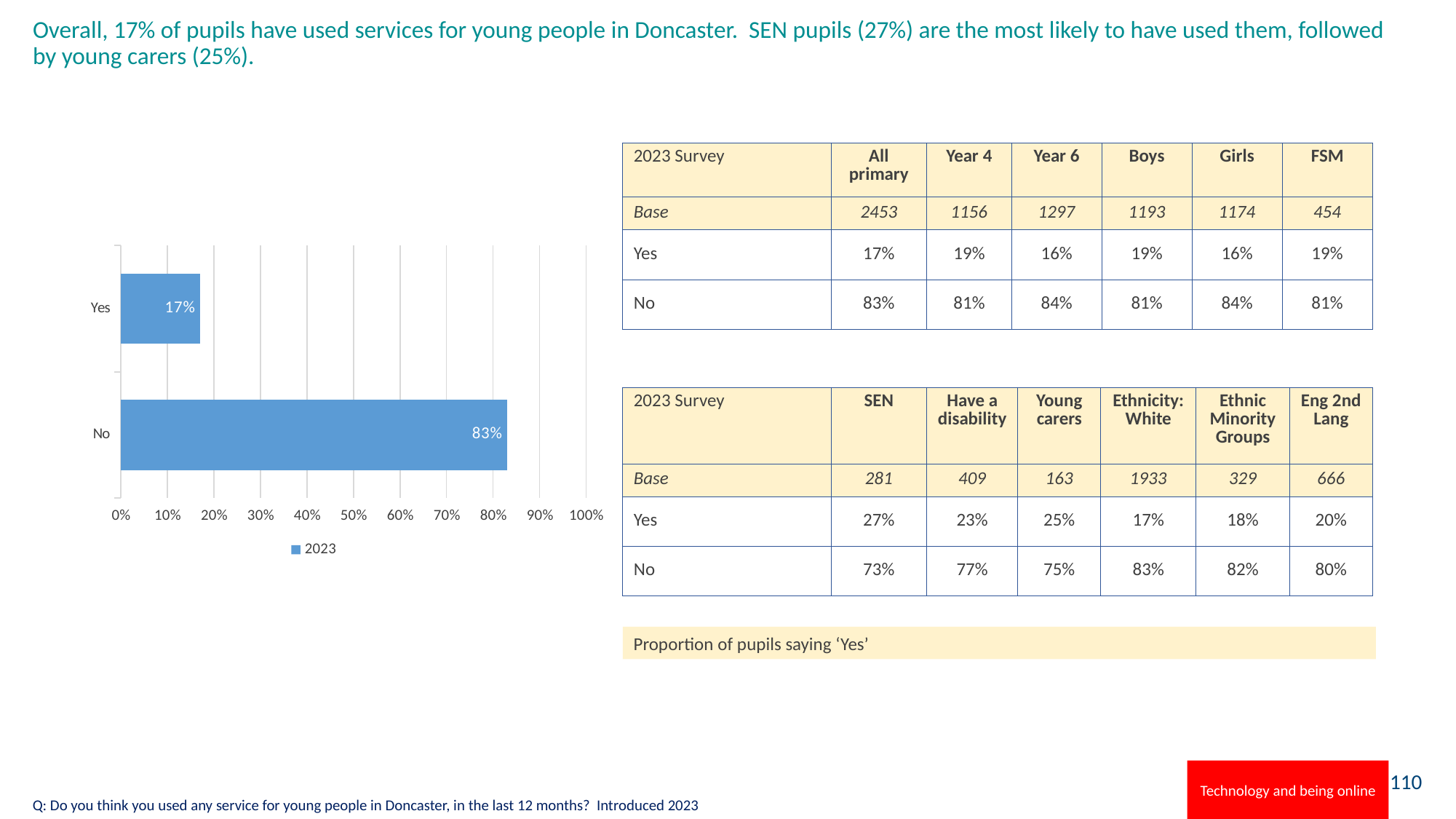

# Overall, 17% of pupils have used services for young people in Doncaster.  SEN pupils (27%) are the most likely to have used them, followed by young carers (25%).
| 2023 Survey | All primary | Year 4 | Year 6 | Boys | Girls | FSM |
| --- | --- | --- | --- | --- | --- | --- |
| Base | 2453 | 1156 | 1297 | 1193 | 1174 | 454 |
| Yes | 17% | 19% | 16% | 19% | 16% | 19% |
| No | 83% | 81% | 84% | 81% | 84% | 81% |

### Chart

| Category | 2023 |
|---|---|
| No | 0.83 |
| Yes | 0.17 |
| 2023 Survey | SEN | Have a disability | Young carers | Ethnicity: White | Ethnic Minority Groups | Eng 2nd Lang |
| --- | --- | --- | --- | --- | --- | --- |
| Base | 281 | 409 | 163 | 1933 | 329 | 666 |
| Yes | 27% | 23% | 25% | 17% | 18% | 20% |
| No | 73% | 77% | 75% | 83% | 82% | 80% |
Proportion of pupils saying ‘Yes’
Technology and being online
Q: Do you think you used any service for young people in Doncaster, in the last 12 months?  Introduced 2023